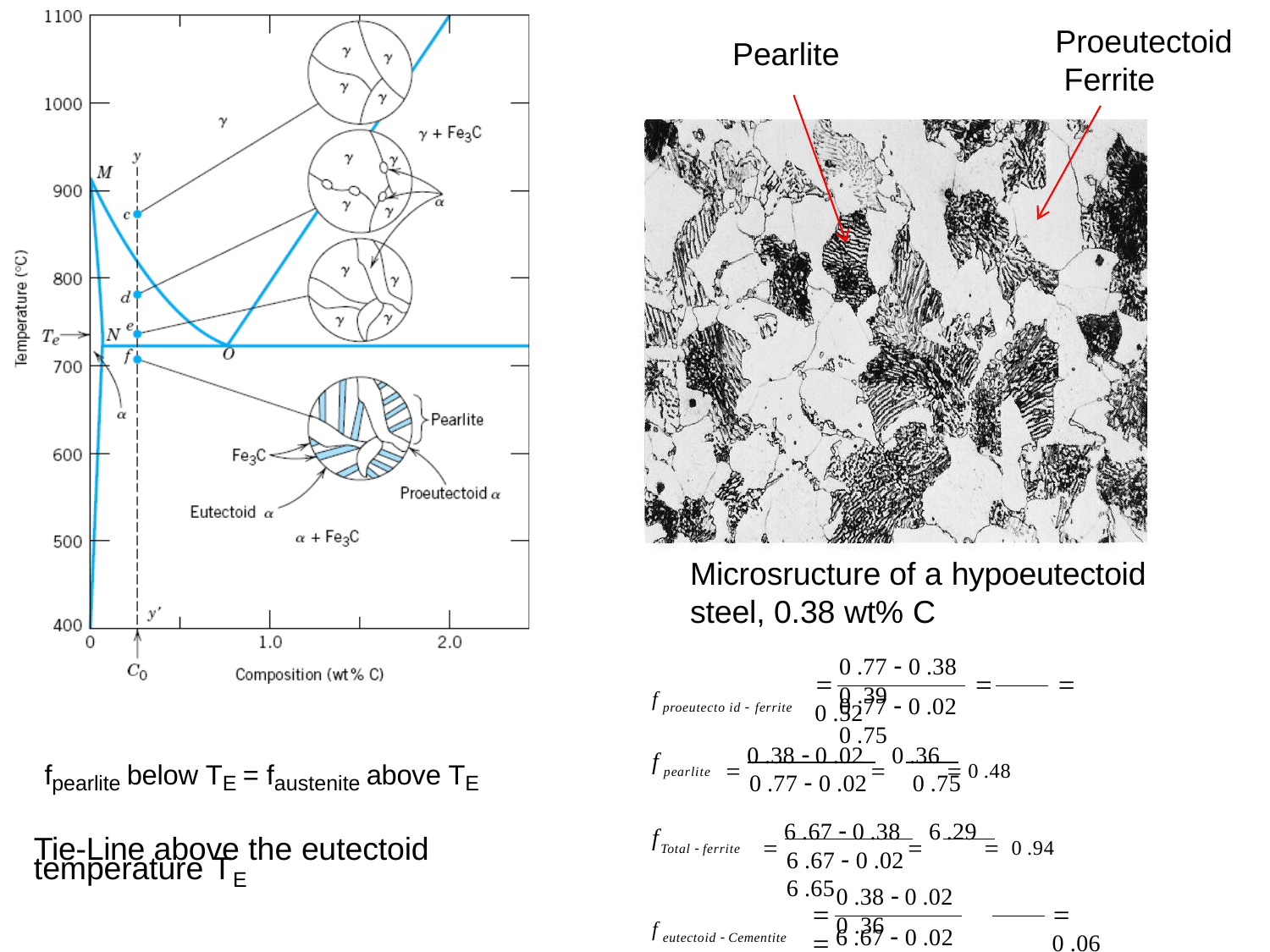

# Proeutectoid  Ferrite
Pearlite

Microsructure of a hypoeutectoid
steel, 0.38 wt% C
0 .77 − 0 .38	0 .39
=	=	= 0 .52
f proeutecto id − ferrite

0 .77 − 0 .02	0 .75
= 0 .38 − 0 .02 = 0 .36 = 0 .48
fpearlite below TE = faustenite above TE
Tie-Line above the eutectoid
f
0 .77 − 0 .02	0 .75
= 6 .67 − 0 .38 = 6 .29 = 0 .94
pearlite

f
Total − ferrite

6 .67 − 0 .02	6 .65
temperature T
E
0 .38 − 0 .02	0 .36
=	=
= 0 .06
f eutectoid − Cementite

6 .67 − 0 .02	6 .65